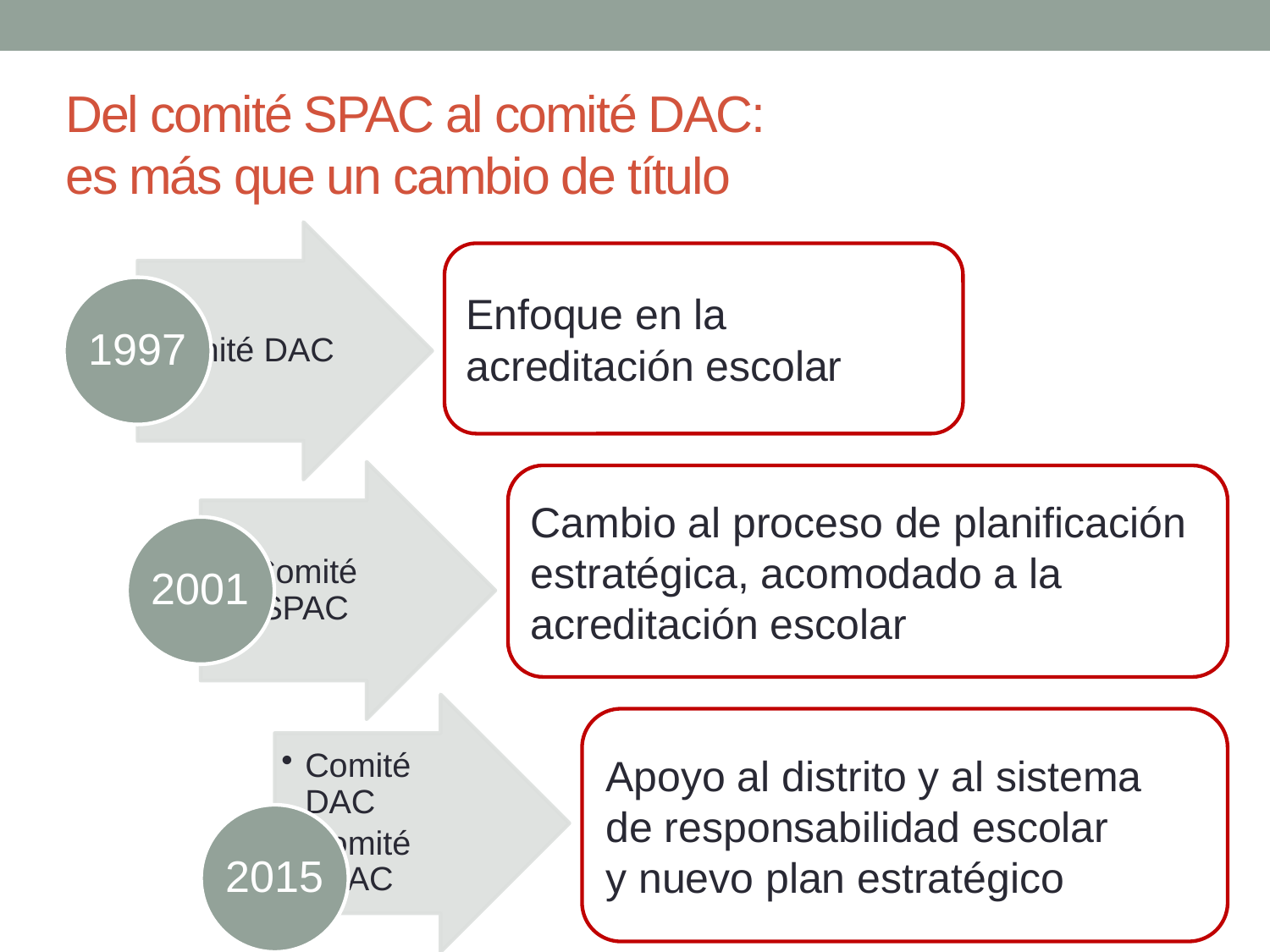

# Del comité SPAC al comité DAC: es más que un cambio de título
Comité DAC
1997
Comité SPAC
2001
Comité DAC
Comité SPAC
2015
Enfoque en la acreditación escolar
Cambio al proceso de planificación estratégica, acomodado a la acreditación escolar
Apoyo al distrito y al sistema
de responsabilidad escolar
y nuevo plan estratégico